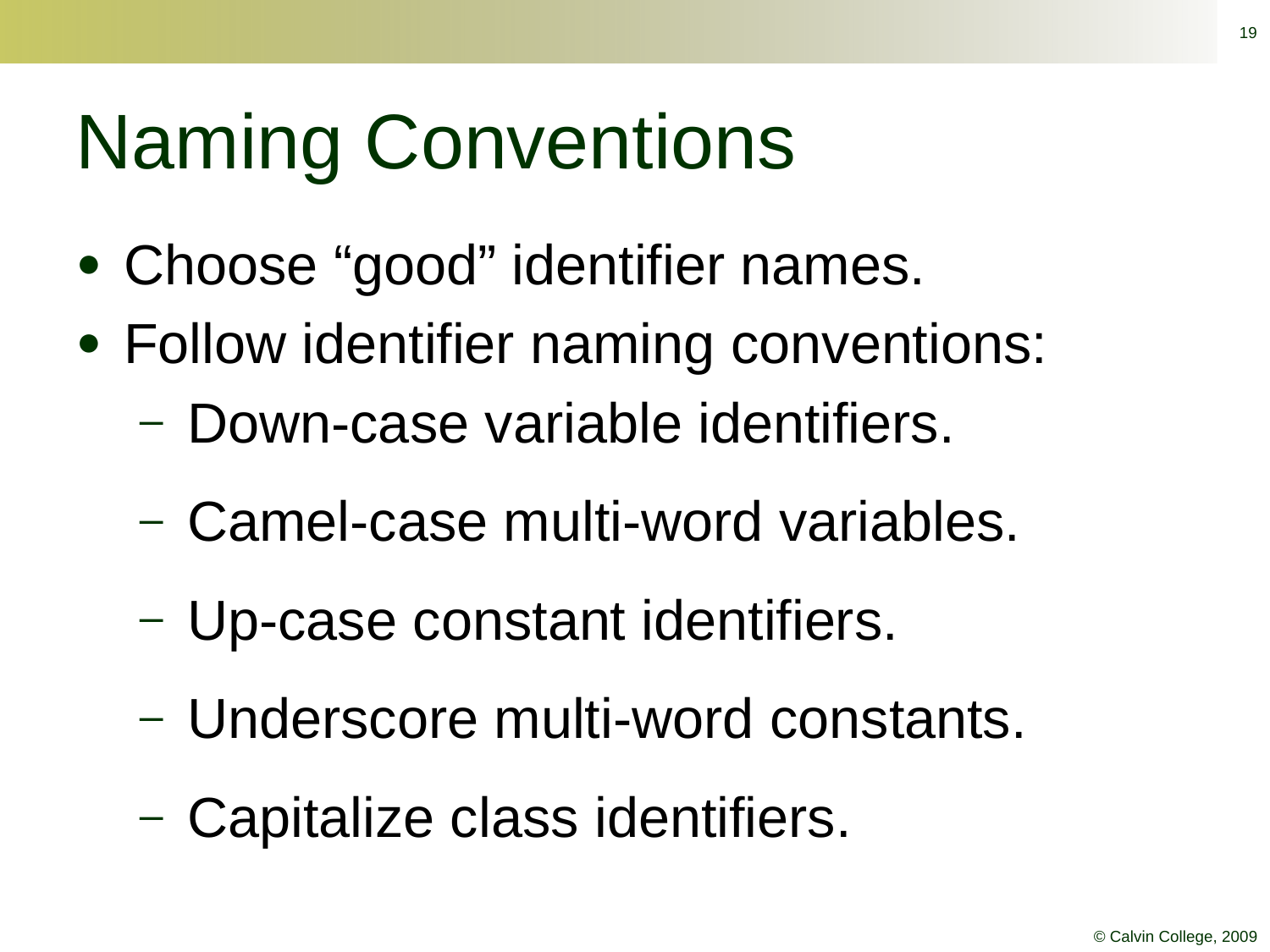

19
Naming Conventions
Choose “good” identifier names.
Follow identifier naming conventions:
Down-case variable identifiers.

Camel-case multi-word variables.

Up-case constant identifiers.

Underscore multi-word constants.

Capitalize class identifiers.